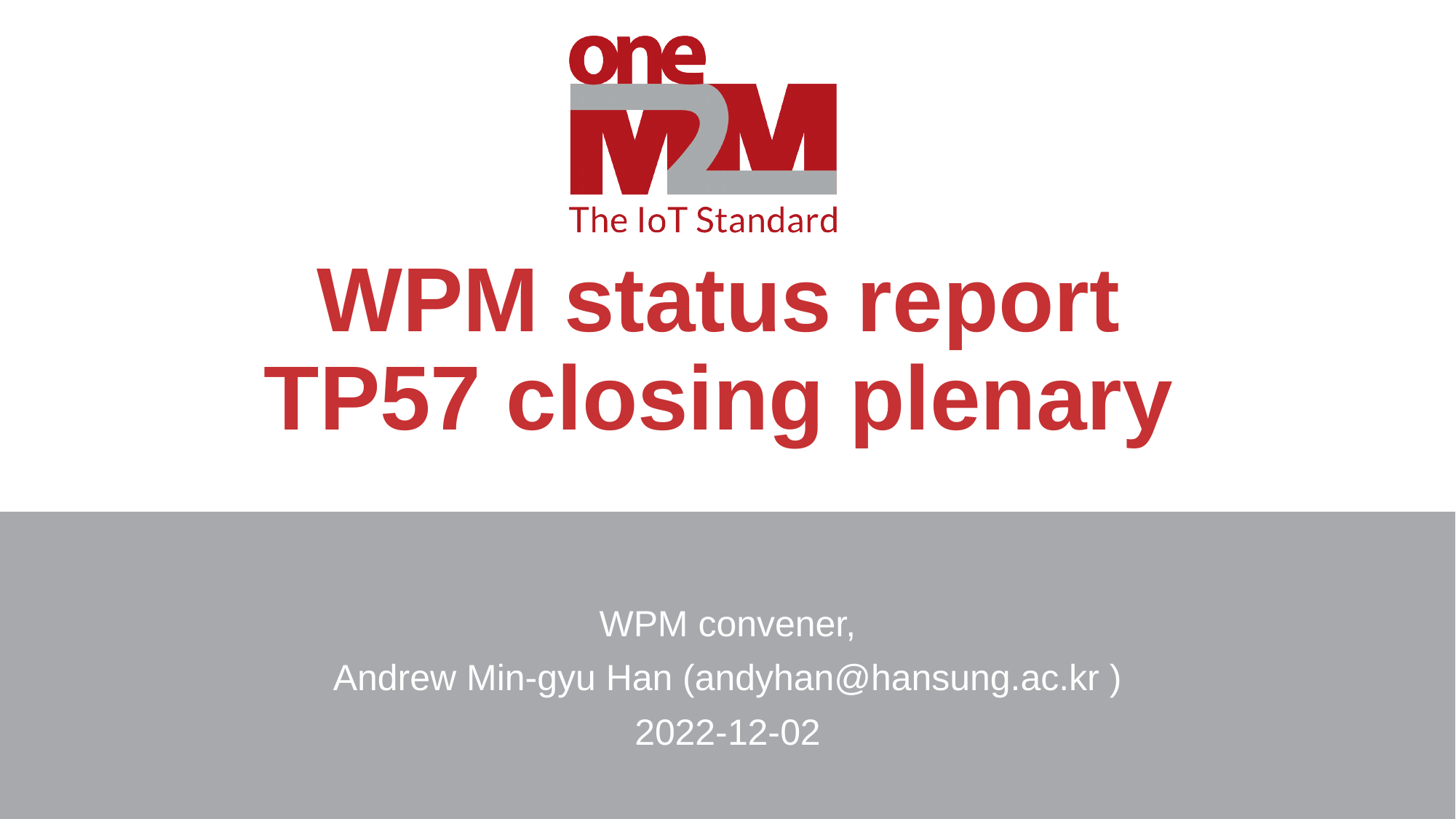

# WPM status report TP57 closing plenary
WPM convener,
Andrew Min-gyu Han (andyhan@hansung.ac.kr )
2022-12-02